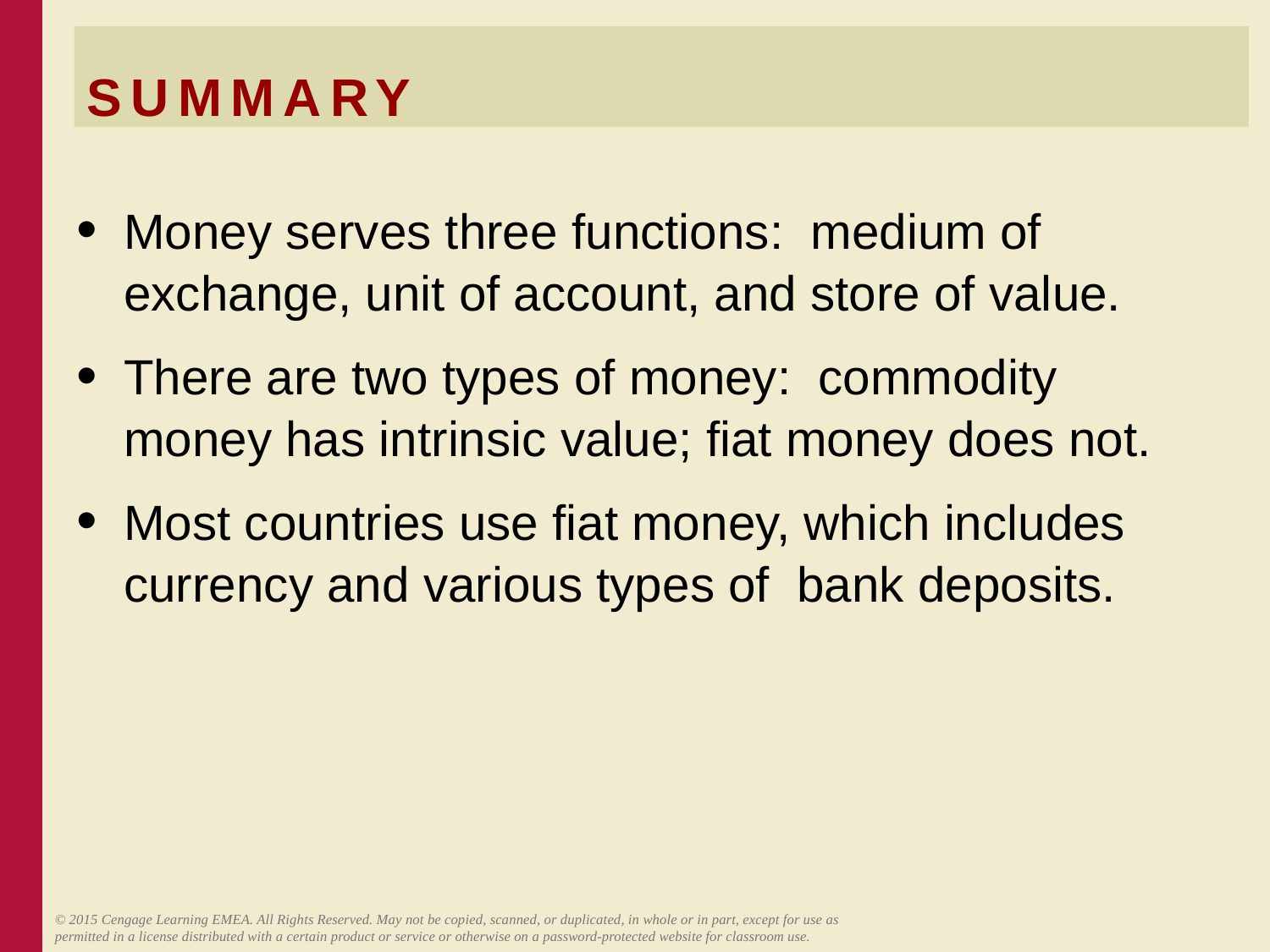

# SUMMARY
Money serves three functions:  medium of exchange, unit of account, and store of value.
There are two types of money:  commodity money has intrinsic value; fiat money does not.
Most countries use fiat money, which includes currency and various types of  bank deposits.
© 2015 Cengage Learning EMEA. All Rights Reserved. May not be copied, scanned, or duplicated, in whole or in part, except for use as permitted in a license distributed with a certain product or service or otherwise on a password-protected website for classroom use.